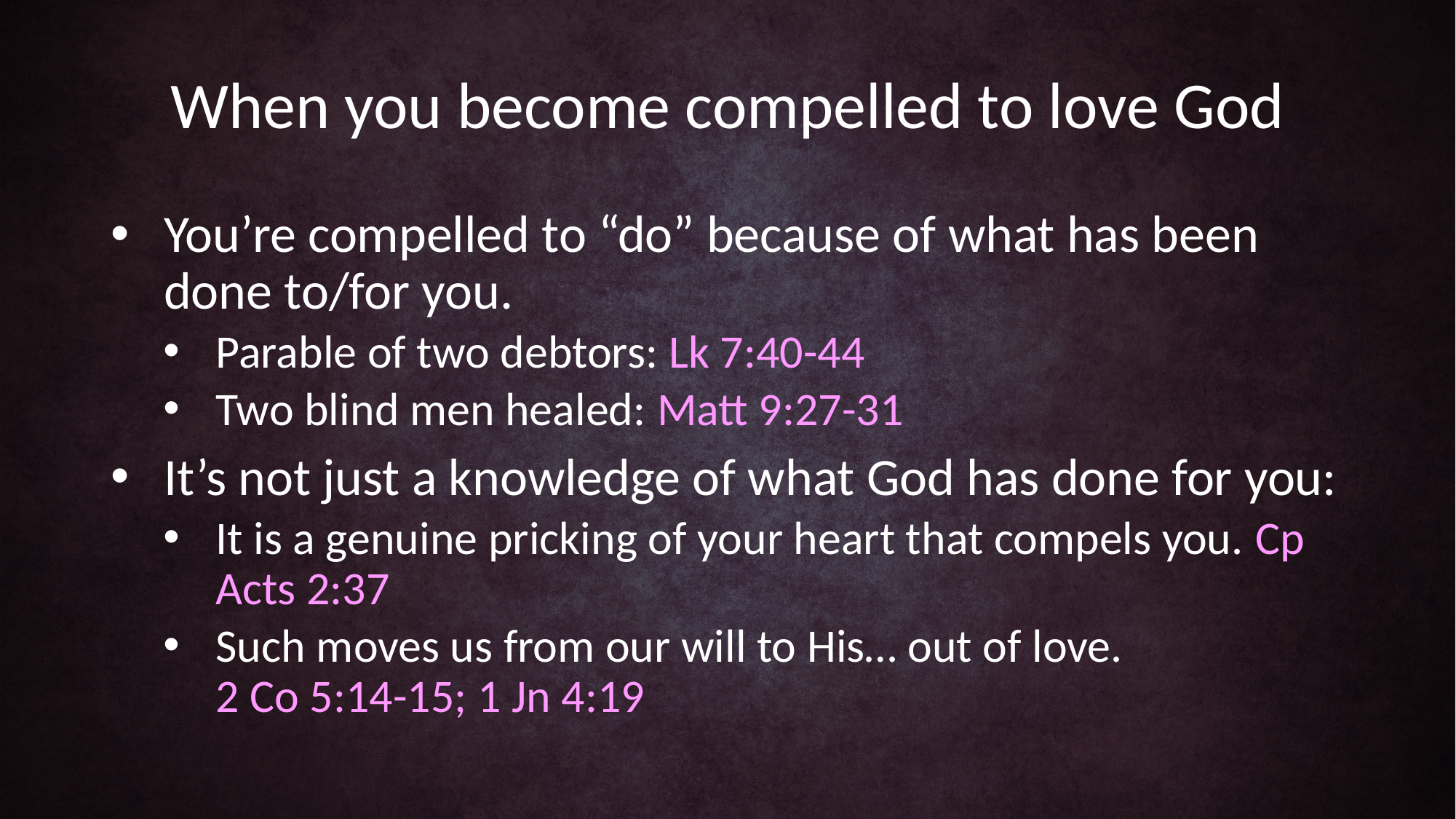

# When you become compelled to love God
You’re compelled to “do” because of what has been done to/for you.
Parable of two debtors: Lk 7:40-44
Two blind men healed: Matt 9:27-31
It’s not just a knowledge of what God has done for you:
It is a genuine pricking of your heart that compels you. Cp Acts 2:37
Such moves us from our will to His… out of love.
2 Co 5:14-15; 1 Jn 4:19